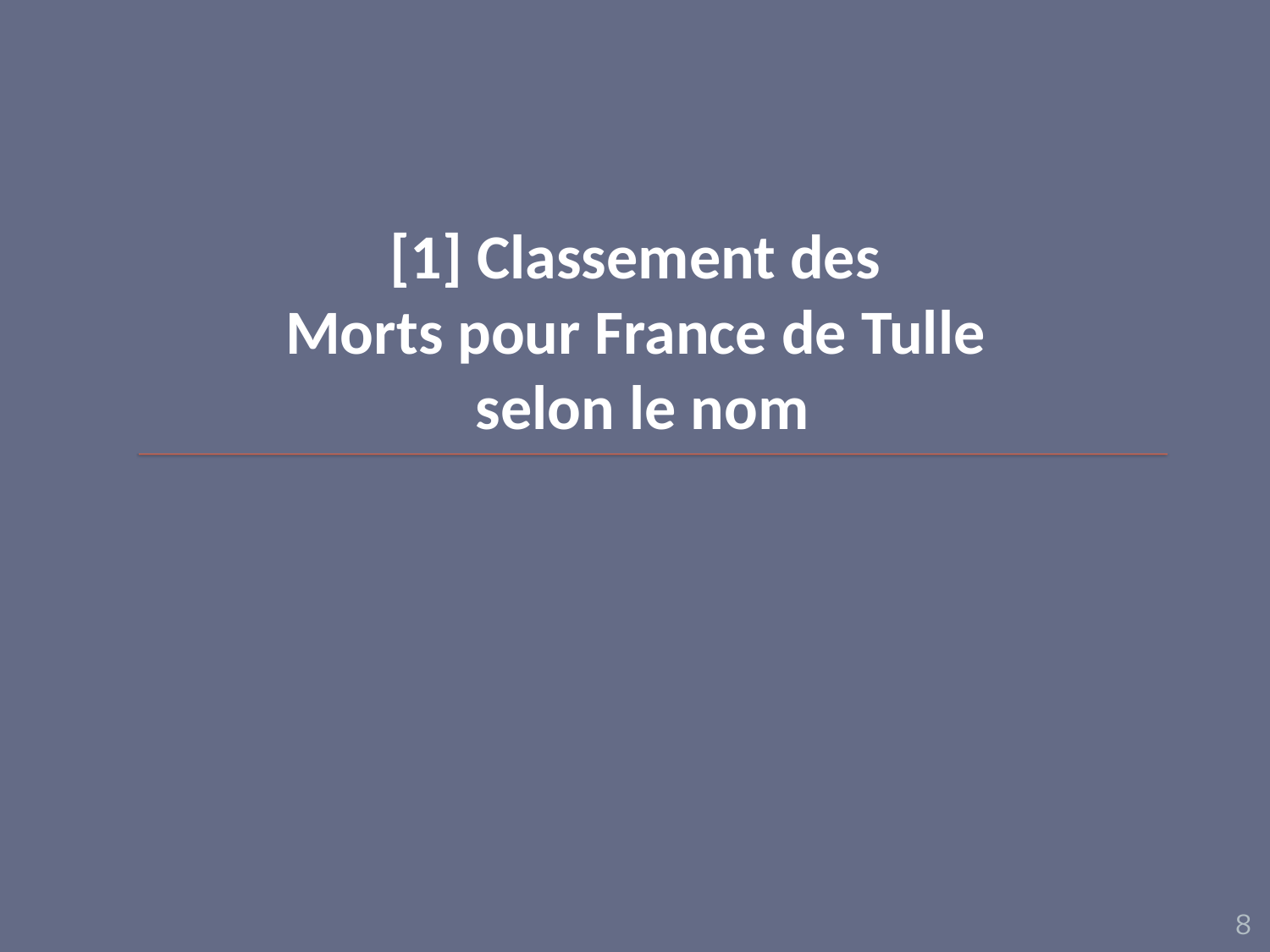

# [1] Classement des Morts pour France de Tulle selon le nom
8